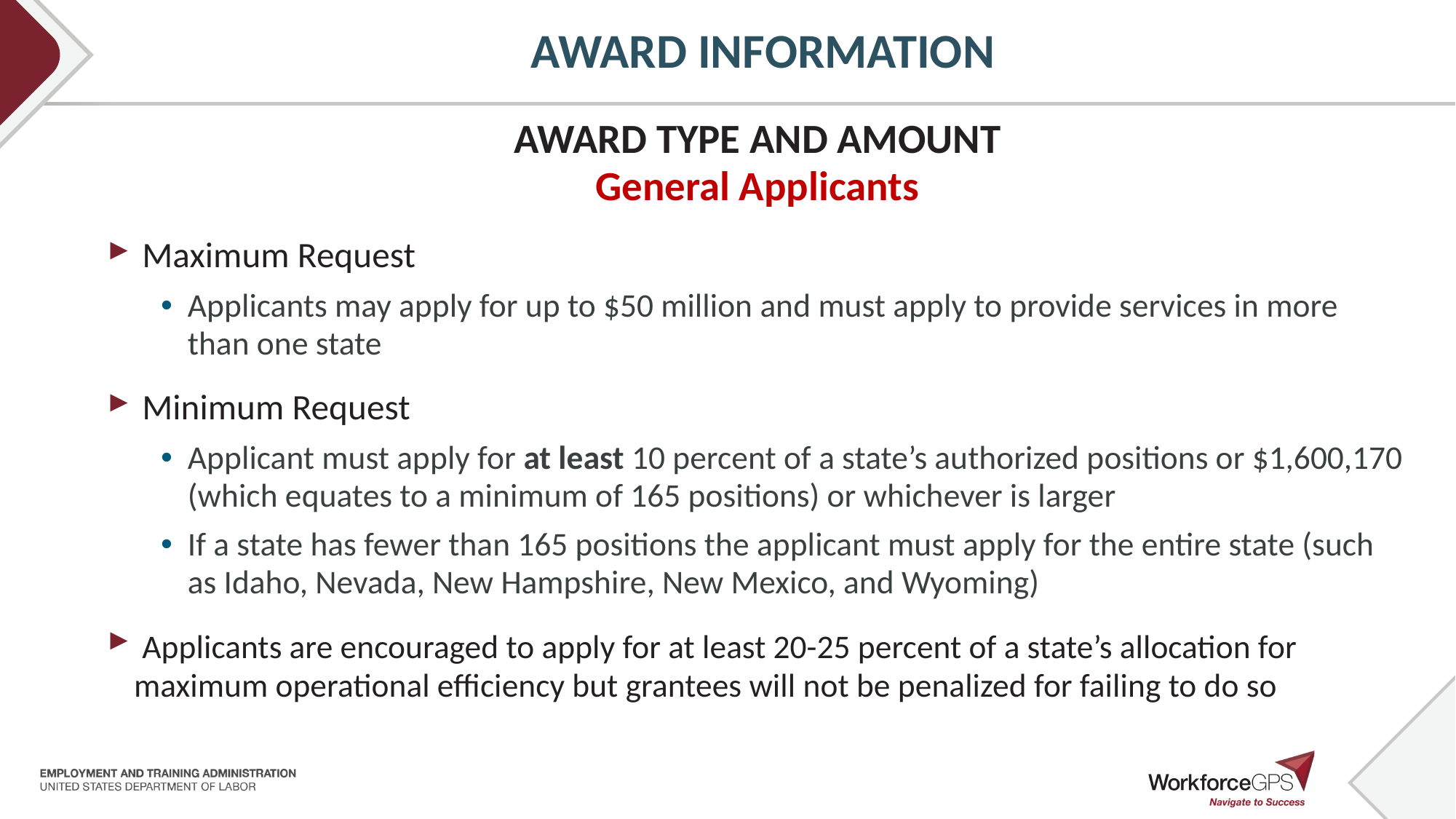

# AWARD INFORMATION
AWARD TYPE AND AMOUNT
General Applicants
 Maximum Request
Applicants may apply for up to $50 million and must apply to provide services in more than one state
 Minimum Request
Applicant must apply for at least 10 percent of a state’s authorized positions or $1,600,170 (which equates to a minimum of 165 positions) or whichever is larger
If a state has fewer than 165 positions the applicant must apply for the entire state (such as Idaho, Nevada, New Hampshire, New Mexico, and Wyoming)
 Applicants are encouraged to apply for at least 20-25 percent of a state’s allocation for maximum operational efficiency but grantees will not be penalized for failing to do so